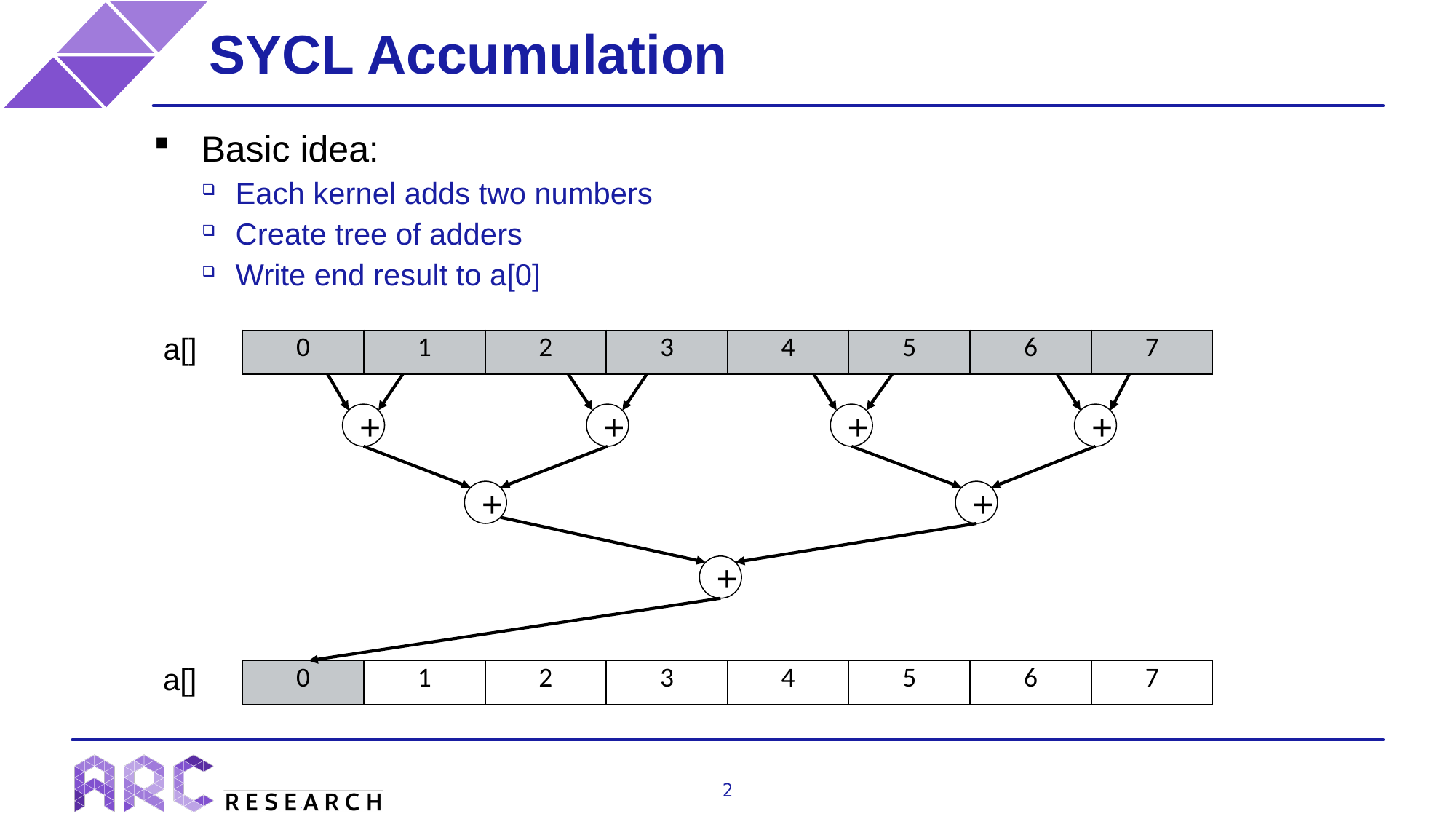

# SYCL Accumulation
Basic idea:
Each kernel adds two numbers
Create tree of adders
Write end result to a[0]
a[]
| 0 | 1 | 2 | 3 | 4 | 5 | 6 | 7 |
| --- | --- | --- | --- | --- | --- | --- | --- |
+
+
+
+
+
+
+
a[]
| 0 | 1 | 2 | 3 | 4 | 5 | 6 | 7 |
| --- | --- | --- | --- | --- | --- | --- | --- |
2